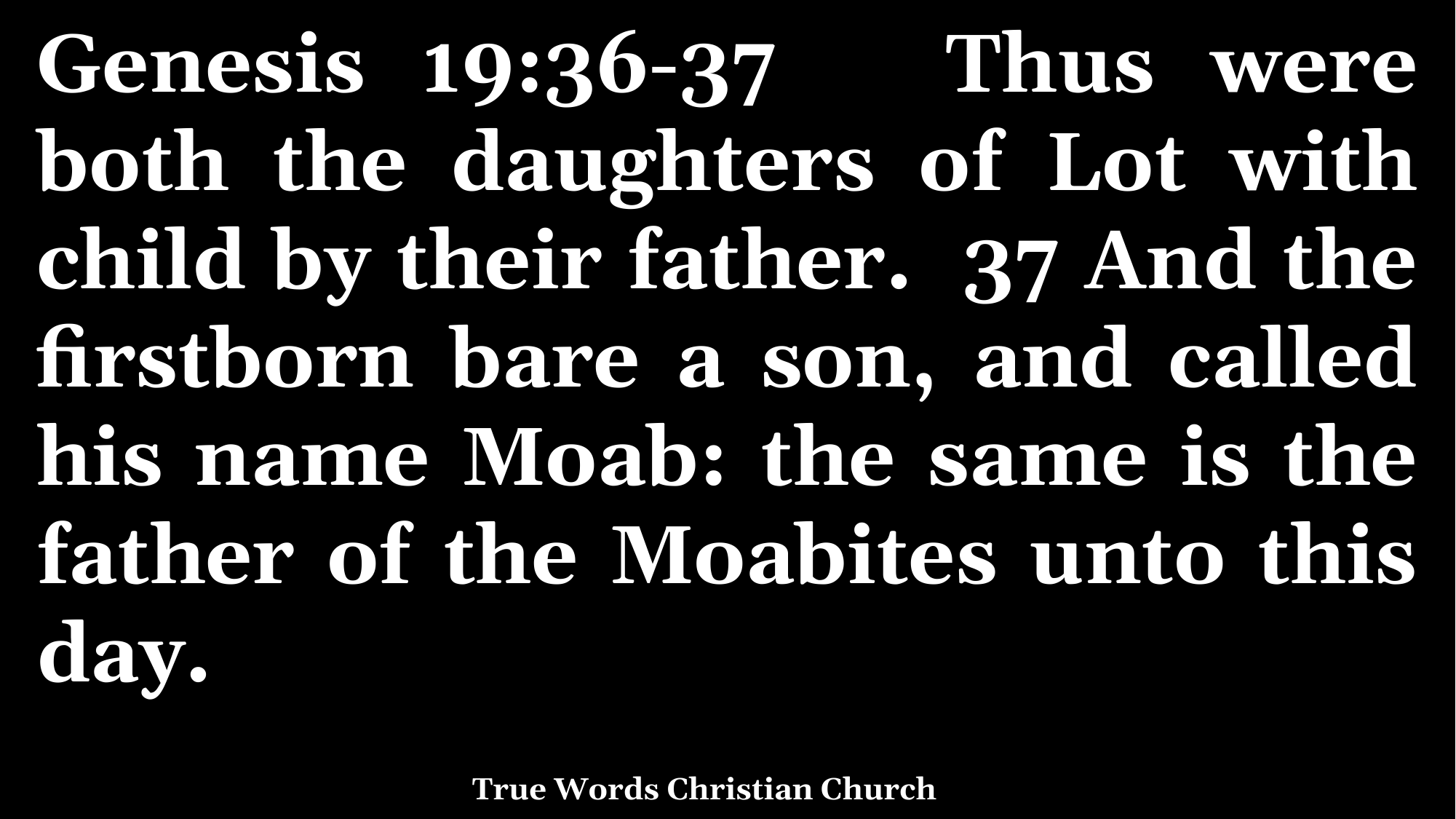

Genesis 19:36-37   Thus were both the daughters of Lot with child by their father.  37 And the firstborn bare a son, and called his name Moab: the same is the father of the Moabites unto this day.
True Words Christian Church